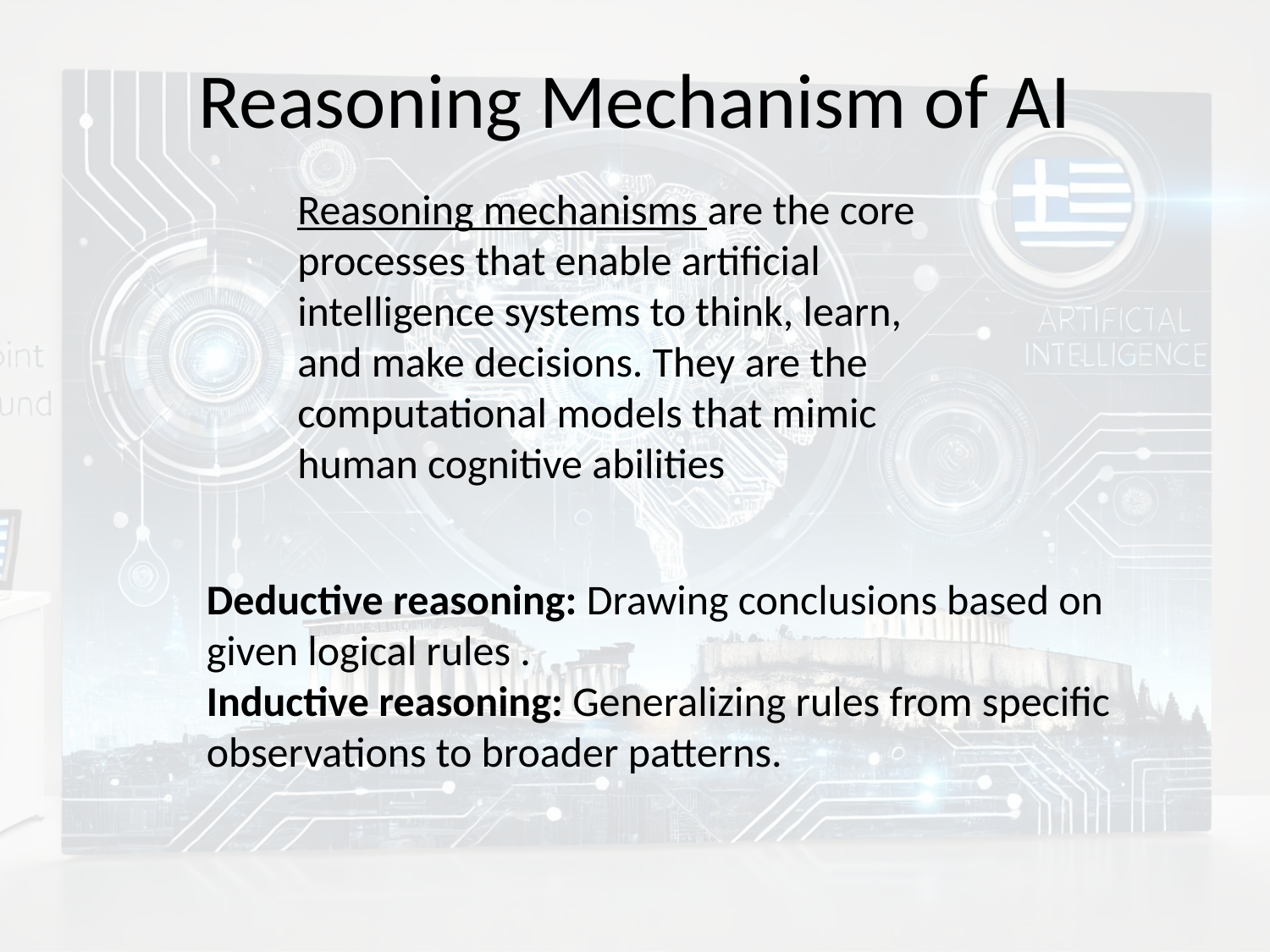

# Reasoning Mechanism of AI
Reasoning mechanisms are the core processes that enable artificial intelligence systems to think, learn, and make decisions. They are the computational models that mimic human cognitive abilities
Deductive reasoning: Drawing conclusions based on given logical rules .
Inductive reasoning: Generalizing rules from specific observations to broader patterns.